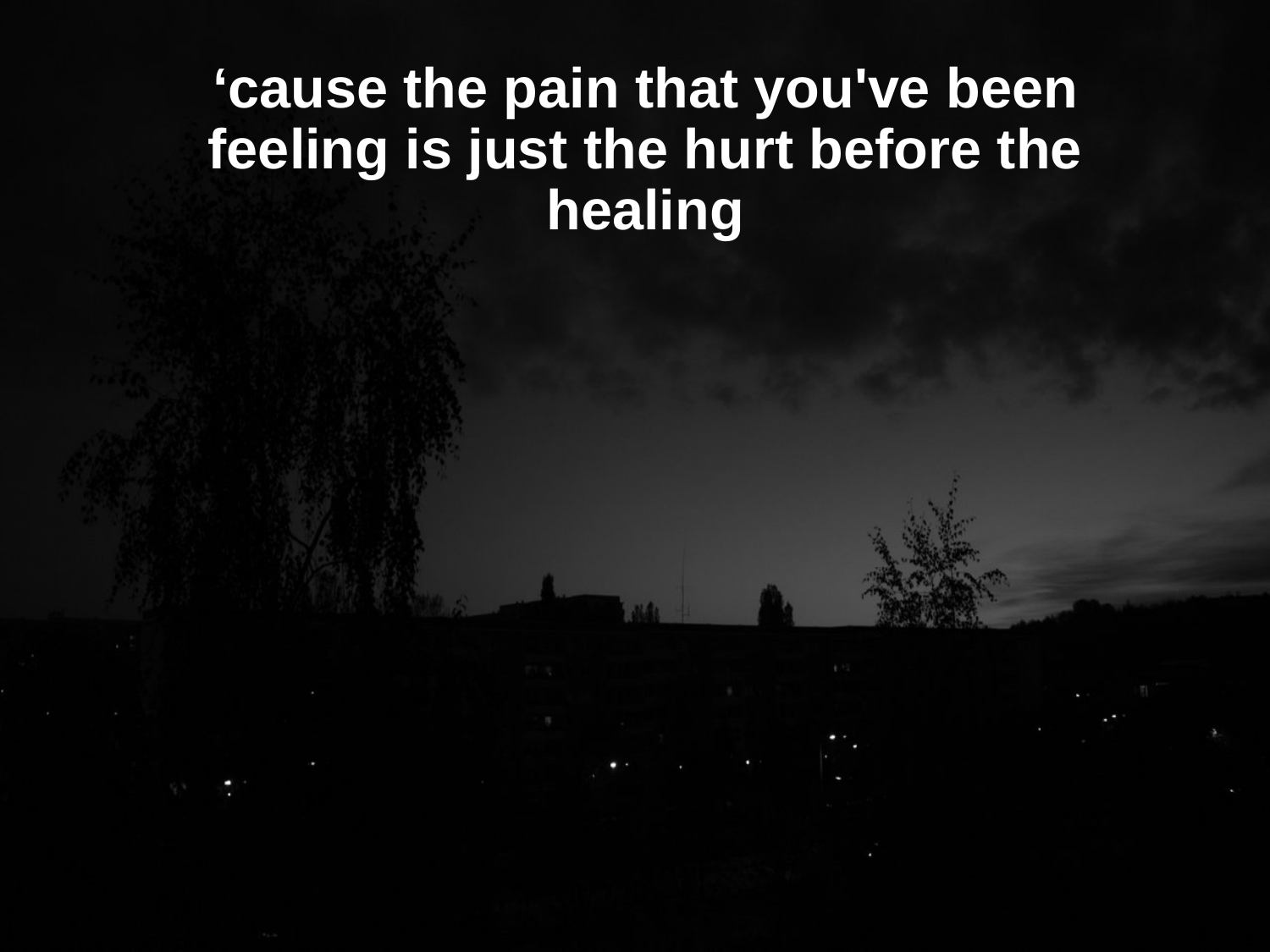

‘cause the pain that you've been feeling is just the hurt before the healing